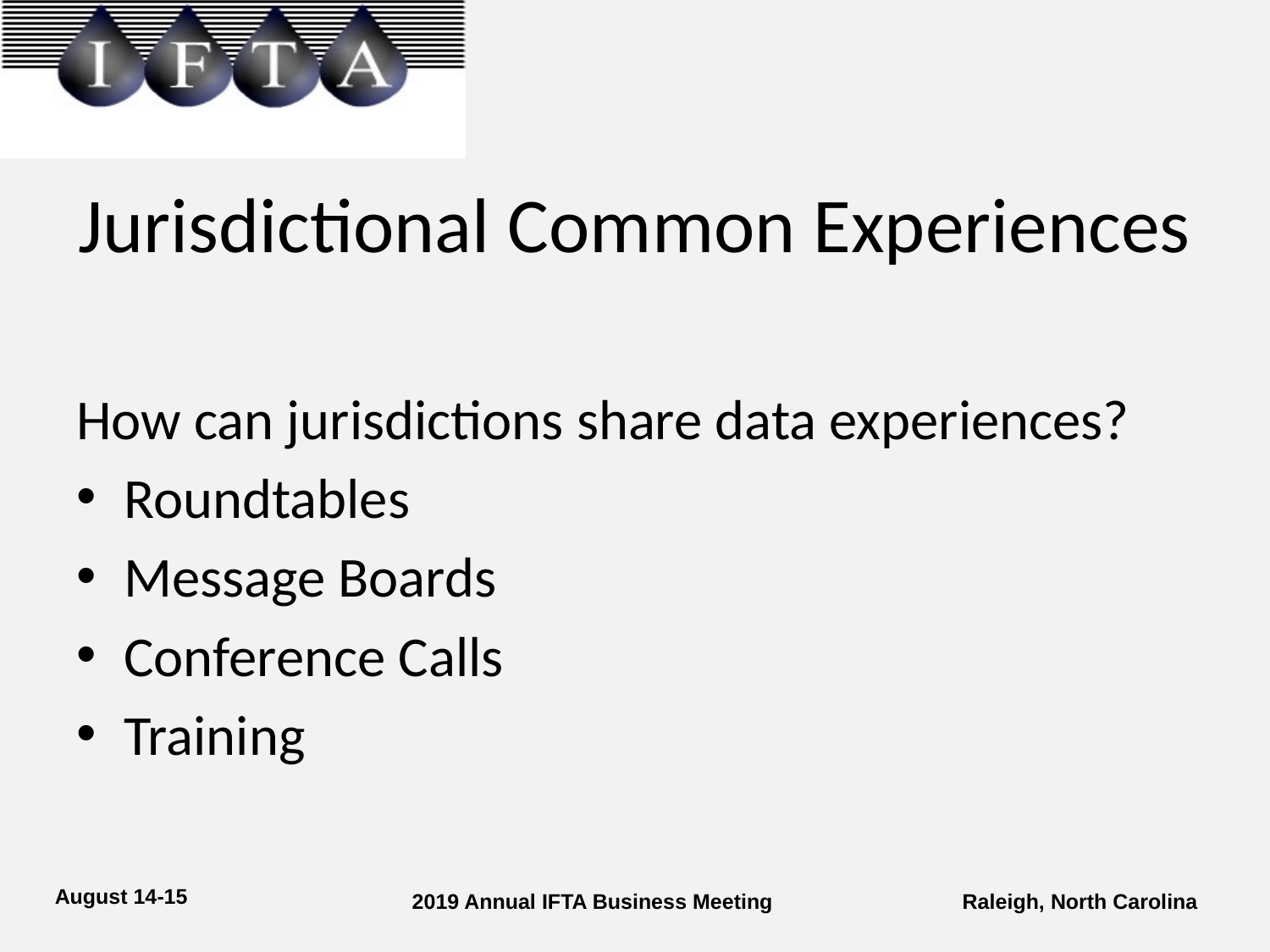

# Jurisdictional Common Experiences
How can jurisdictions share data experiences?
Roundtables
Message Boards
Conference Calls
Training